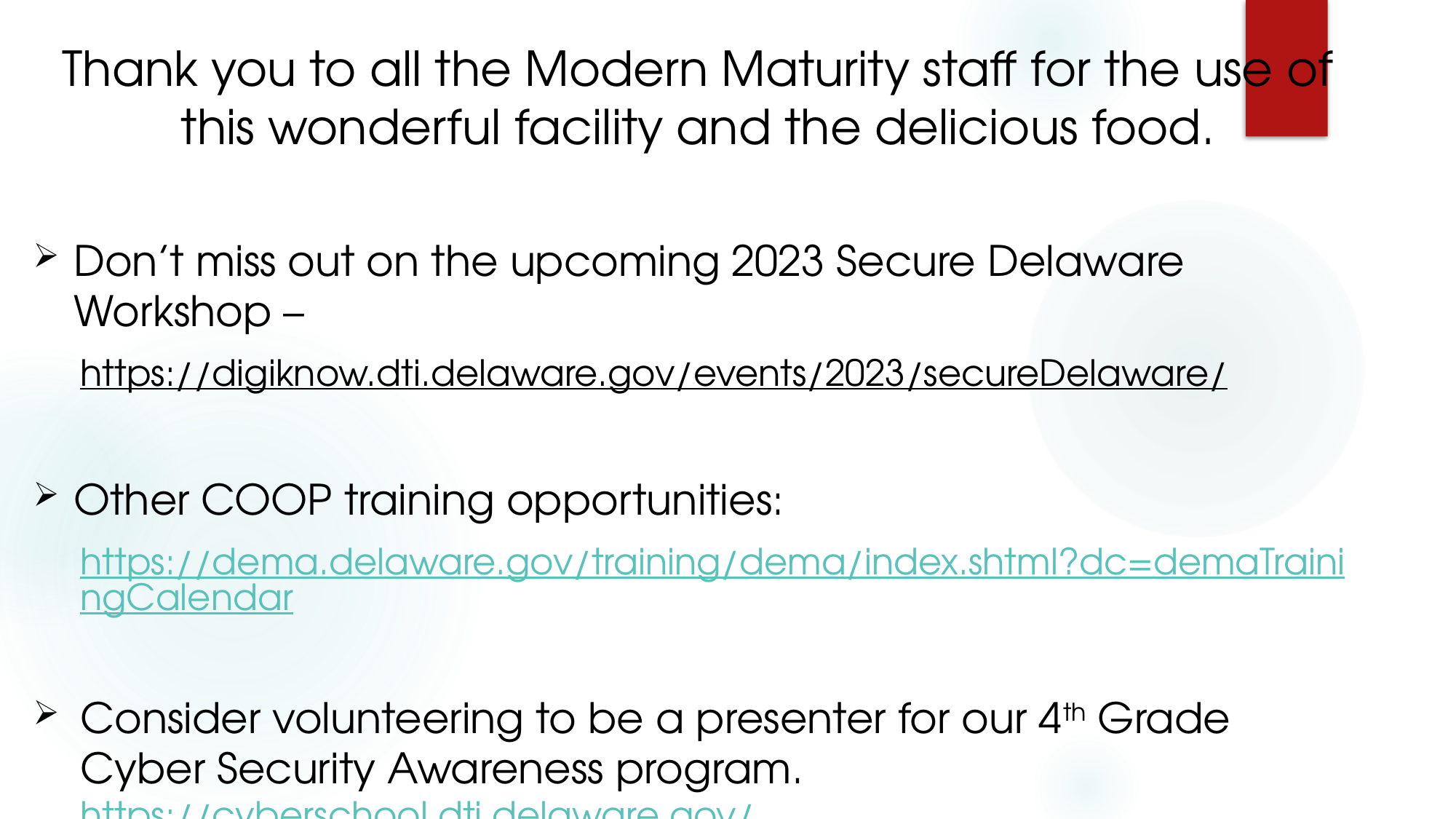

Thank you to all the Modern Maturity staff for the use of this wonderful facility and the delicious food.

Don’t miss out on the upcoming 2023 Secure Delaware Workshop –
https://digiknow.dti.delaware.gov/events/2023/secureDelaware/

Other COOP training opportunities:
https://dema.delaware.gov/training/dema/index.shtml?dc=demaTrainingCalendar

Consider volunteering to be a presenter for our 4th Grade Cyber Security Awareness program. https://cyberschool.dti.delaware.gov/
# Other Announcements